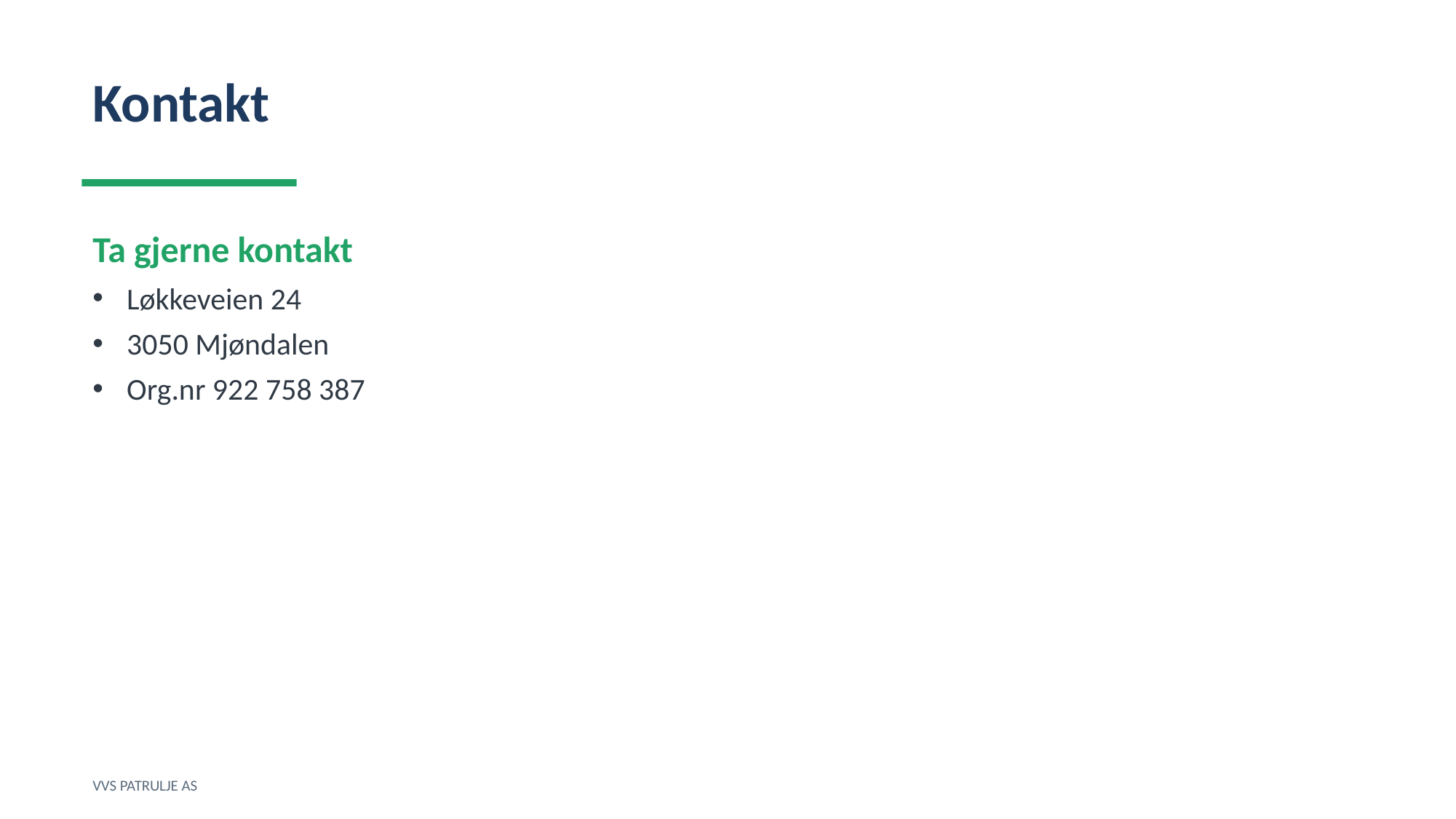

Kontakt

Ta gjerne kontakt
Løkkeveien 24
3050 Mjøndalen
Org.nr 922 758 387
VVS PATRULJE AS